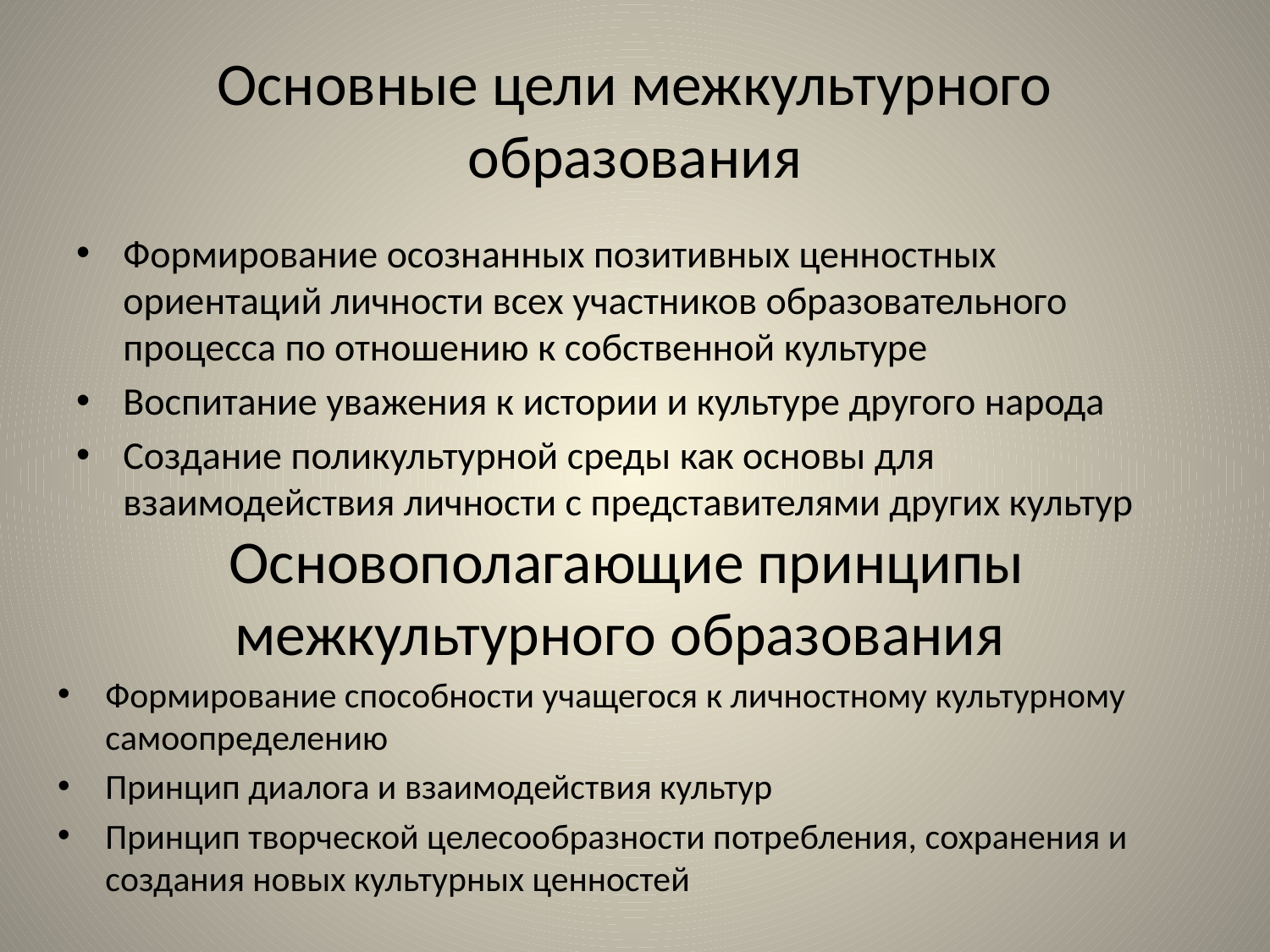

# Основные цели межкультурного образования
Формирование осознанных позитивных ценностных ориентаций личности всех участников образовательного процесса по отношению к собственной культуре
Воспитание уважения к истории и культуре другого народа
Создание поликультурной среды как основы для взаимодействия личности с представителями других культур
Основополагающие принципы межкультурного образования
Формирование способности учащегося к личностному культурному самоопределению
Принцип диалога и взаимодействия культур
Принцип творческой целесообразности потребления, сохранения и создания новых культурных ценностей